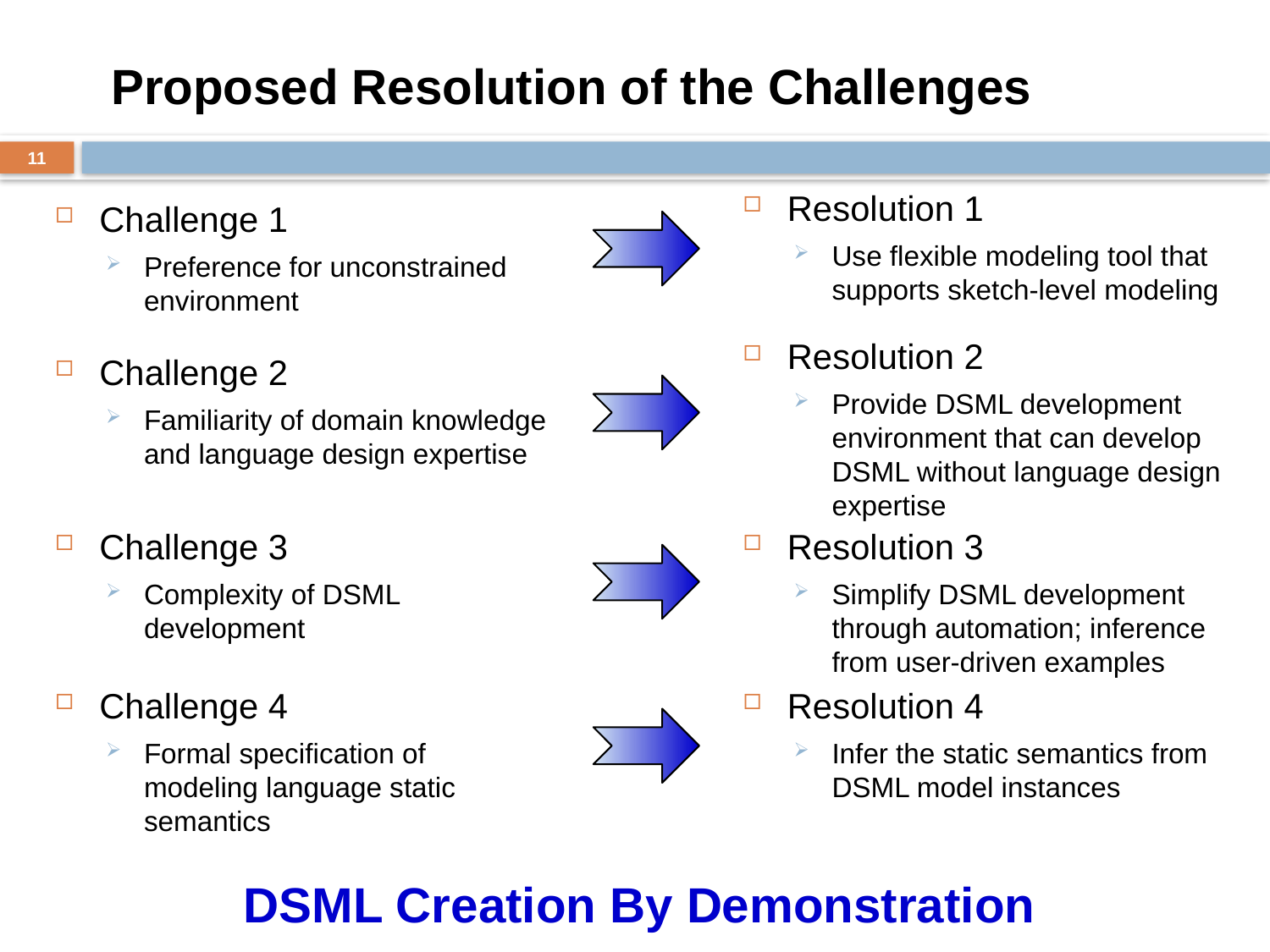

# Proposed Resolution of the Challenges
11
Resolution 1
Use flexible modeling tool that supports sketch-level modeling
Challenge 1
Preference for unconstrained environment

Resolution 2
Provide DSML development environment that can develop DSML without language design expertise
Challenge 2
Familiarity of domain knowledge and language design expertise

Challenge 3
Complexity of DSML development

Resolution 3
Simplify DSML development through automation; inference from user-driven examples

Challenge 4
Formal specification of modeling language static semantics

Resolution 4
Infer the static semantics from DSML model instances

DSML Creation By Demonstration